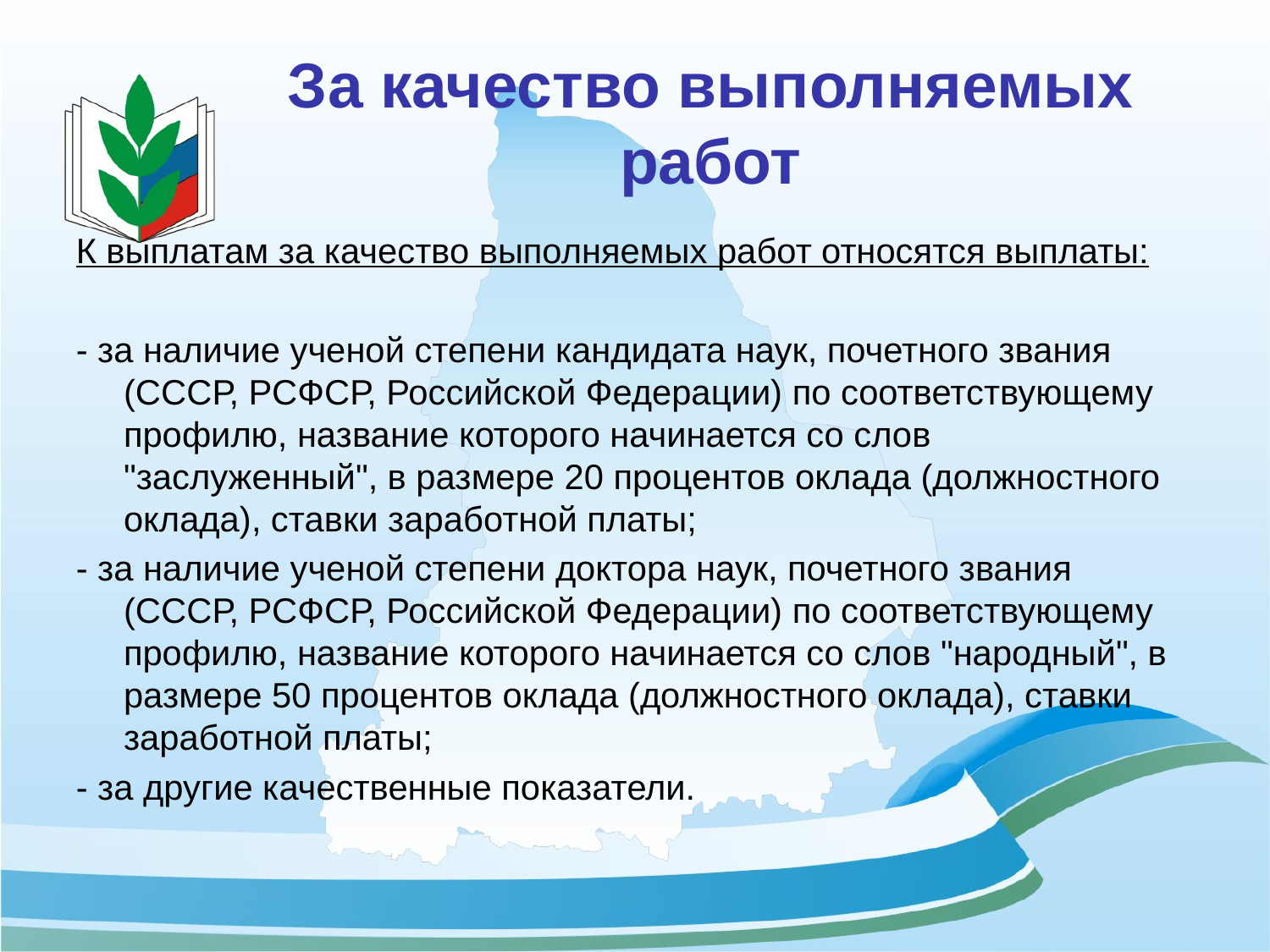

# За качество выполняемых работ
К выплатам за качество выполняемых работ относятся выплаты:

- за наличие ученой степени кандидата наук, почетного звания (СССР, РСФСР, Российской Федерации) по соответствующему профилю, название которого начинается со слов "заслуженный", в размере 20 процентов оклада (должностного оклада), ставки заработной платы;
- за наличие ученой степени доктора наук, почетного звания (СССР, РСФСР, Российской Федерации) по соответствующему профилю, название которого начинается со слов "народный", в размере 50 процентов оклада (должностного оклада), ставки заработной платы;
- за другие качественные показатели.